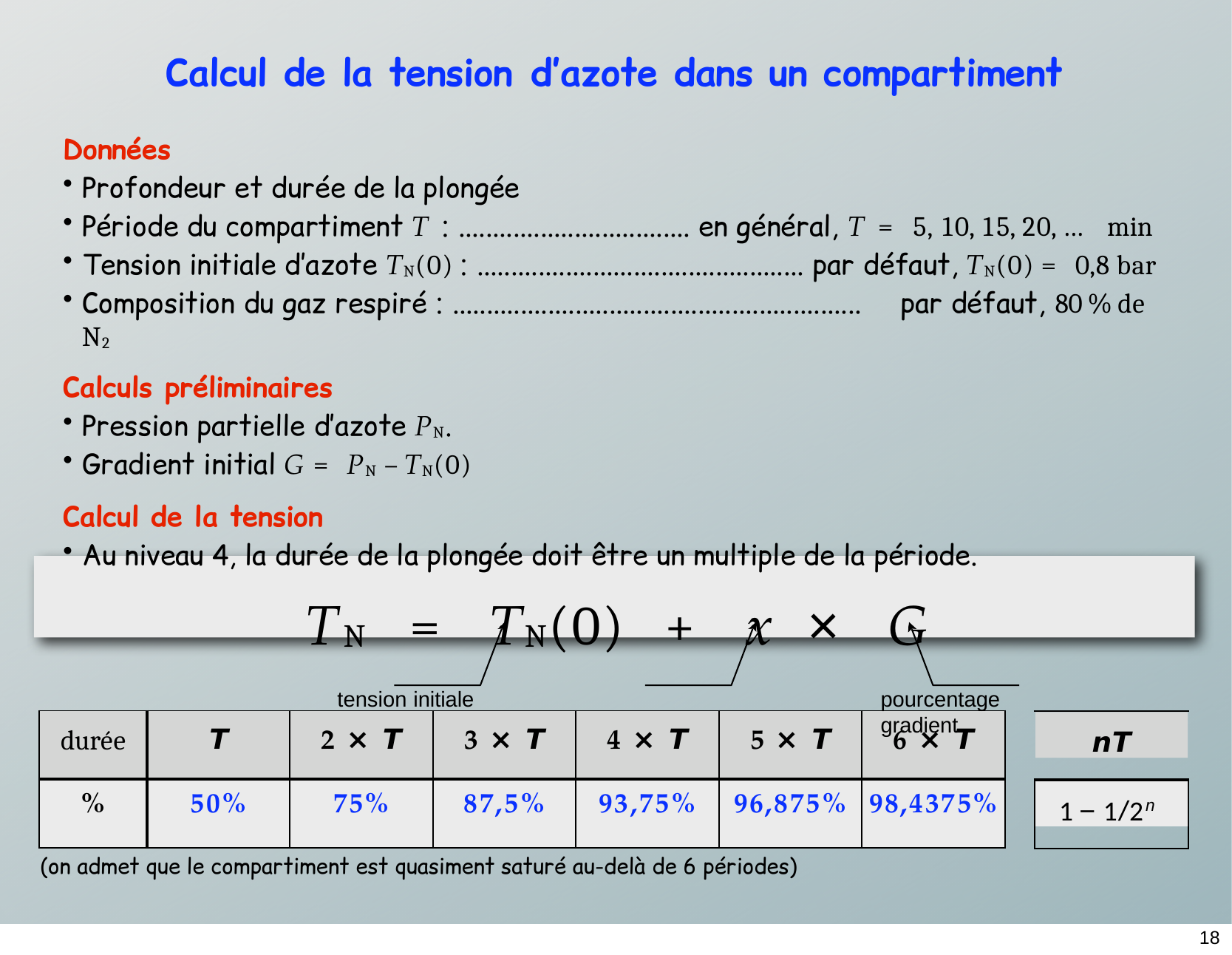

# Calcul de la tension	d’azote dans un compartiment
Données
Profondeur et durée de la plongée
Période du compartiment T : .................................. en général, T = 5, 10, 15, 20, … min
Tension initiale d’azote TN(0) : ................................................ par défaut, TN(0) = 0,8 bar
Composition du gaz respiré : ............................................................	par défaut, 80 % de N2
Calculs préliminaires
Pression partielle d’azote PN.
Gradient initial G = PN – TN(0)
Calcul de la tension
Au niveau 4, la durée de la plongée doit être un multiple de la période.
TN	=	TN(0)	+	x	×	G
tension initiale	pourcentage	gradient

| durée | T | 2 × T | 3 × T | 4 × T | 5 × T | 6 × T |
| --- | --- | --- | --- | --- | --- | --- |
| % | 50% | 75% | 87,5% | 93,75% | 96,875% | 98,4375% |

nT

1 − 1/2n

(on admet que le compartiment est quasiment saturé au-delà de 6 périodes)
18